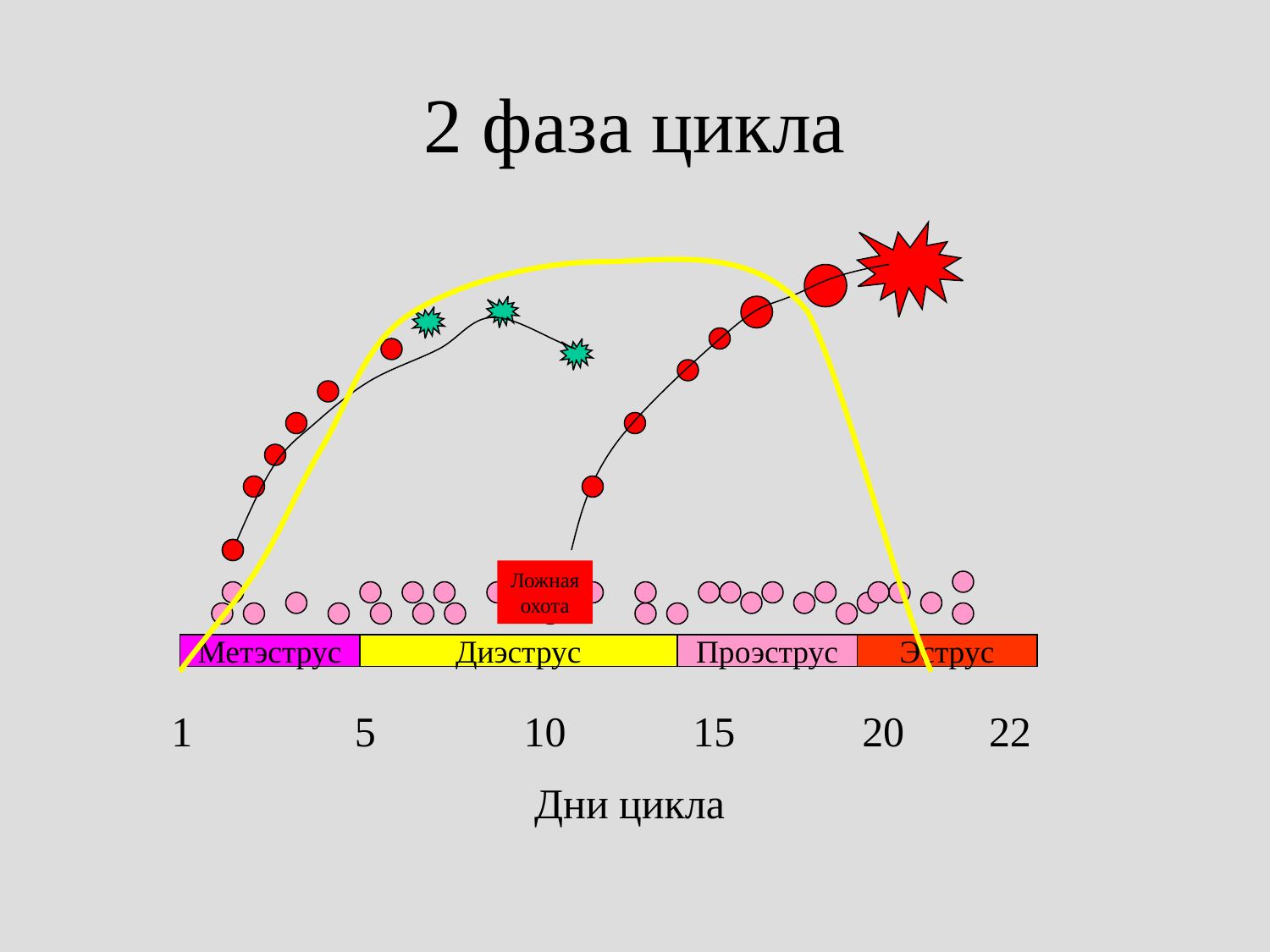

# 2 фаза цикла

Ложнаяохота
Метэструс
Диэструс
Проэструс
Эструс
            5              10            15            20        22
Дни цикла
1